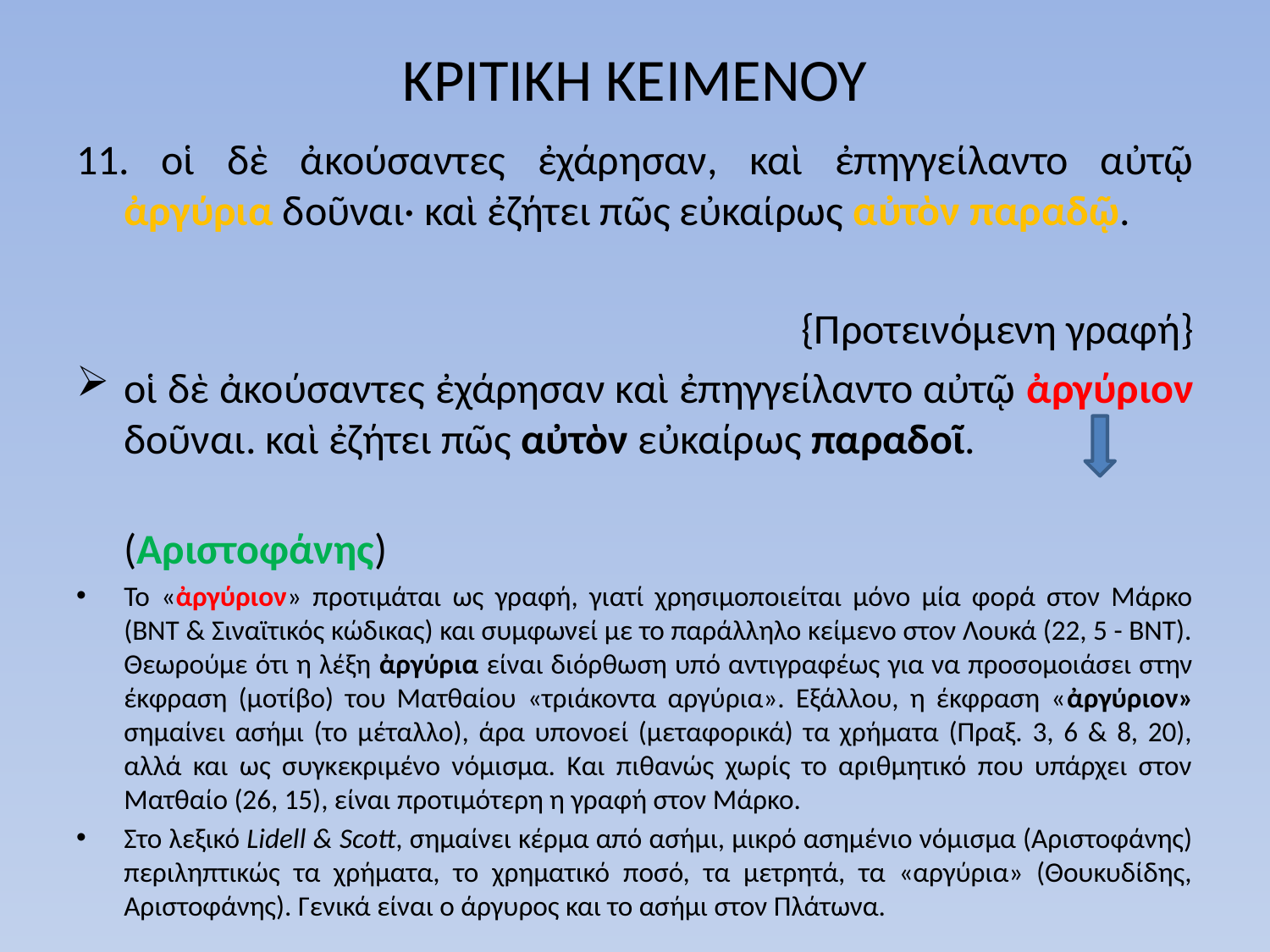

# ΚΡΙΤΙΚΗ ΚΕΙΜΕΝΟΥ
11. οἱ δὲ ἀκούσαντες ἐχάρησαν, καὶ ἐπηγγείλαντο αὐτῷ ἀργύρια δοῦναι· καὶ ἐζήτει πῶς εὐκαίρως αὐτὸν παραδῷ.

{Προτεινόμενη γραφή}
οἱ δὲ ἀκούσαντες ἐχάρησαν καὶ ἐπηγγείλαντο αὐτῷ ἀργύριον δοῦναι. καὶ ἐζήτει πῶς αὐτὸν εὐκαίρως παραδοῖ.
                                                                                          (Αριστοφάνης)
Το «ἀργύριον» προτιμάται ως γραφή, γιατί χρησιμοποιείται μόνο μία φορά στον Μάρκο (ΒΝΤ & Σιναϊτικός κώδικας) και συμφωνεί με το παράλληλο κείμενο στον Λουκά (22, 5 - ΒΝΤ). Θεωρούμε ότι η λέξη ἀργύρια είναι διόρθωση υπό αντιγραφέως για να προσομοιάσει στην έκφραση (μοτίβο) του Ματθαίου «τριάκοντα αργύρια». Εξάλλου, η έκφραση «ἀργύριον» σημαίνει ασήμι (το μέταλλο), άρα υπονοεί (μεταφορικά) τα χρήματα (Πραξ. 3, 6 & 8, 20), αλλά και ως συγκεκριμένο νόμισμα. Και πιθανώς χωρίς το αριθμητικό που υπάρχει στον Ματθαίο (26, 15), είναι προτιμότερη η γραφή στον Μάρκο.
Στο λεξικό Lidell & Scott, σημαίνει κέρμα από ασήμι, μικρό ασημένιο νόμισμα (Αριστοφάνης) περιληπτικώς τα χρήματα, το χρηματικό ποσό, τα μετρητά, τα «αργύρια» (Θουκυδίδης, Αριστοφάνης). Γενικά είναι ο άργυρος και το ασήμι στον Πλάτωνα.